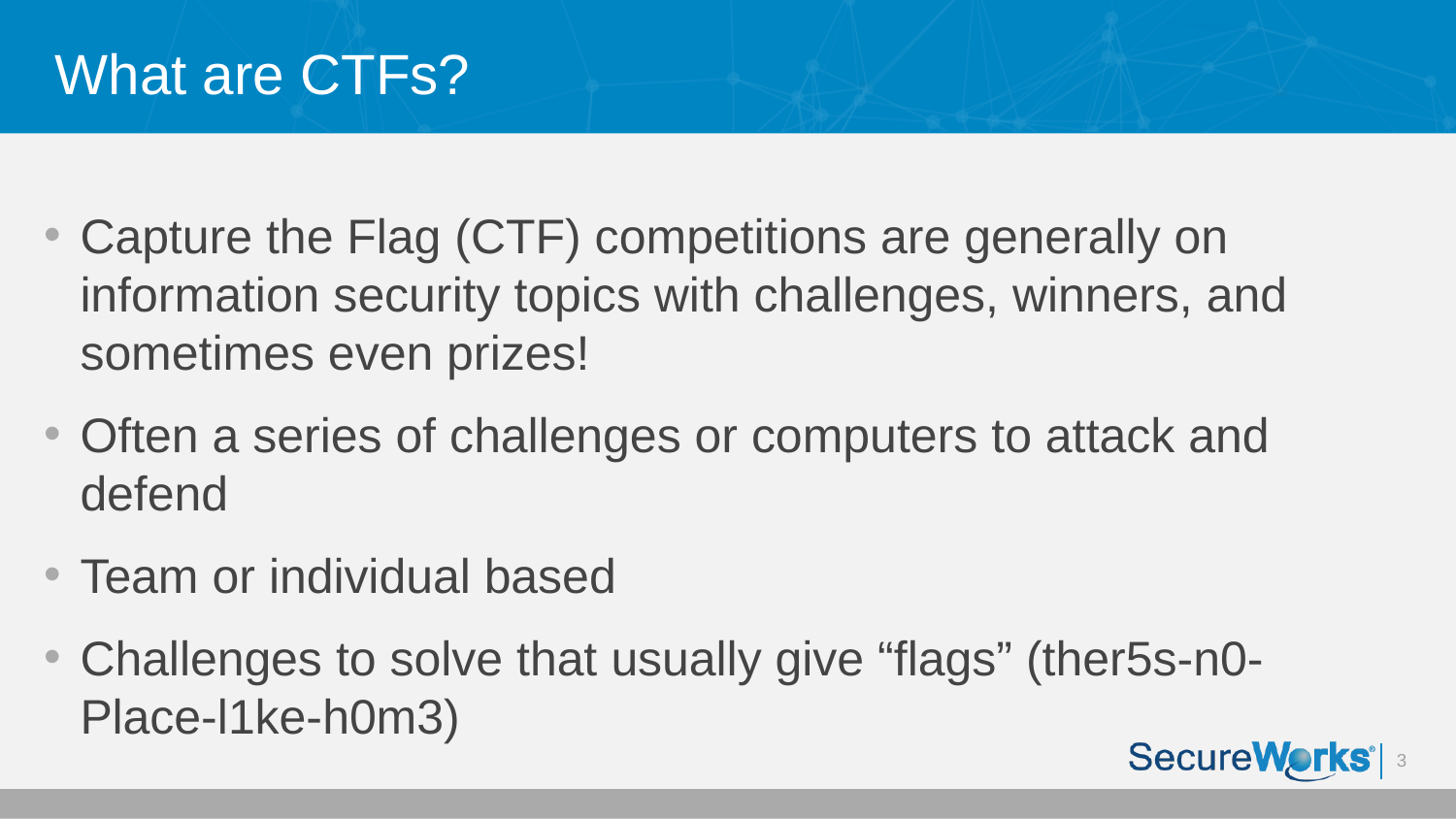

# What are CTFs?
Capture the Flag (CTF) competitions are generally on information security topics with challenges, winners, and sometimes even prizes!
Often a series of challenges or computers to attack and defend
Team or individual based
Challenges to solve that usually give “flags” (ther5s-n0-Place-l1ke-h0m3)